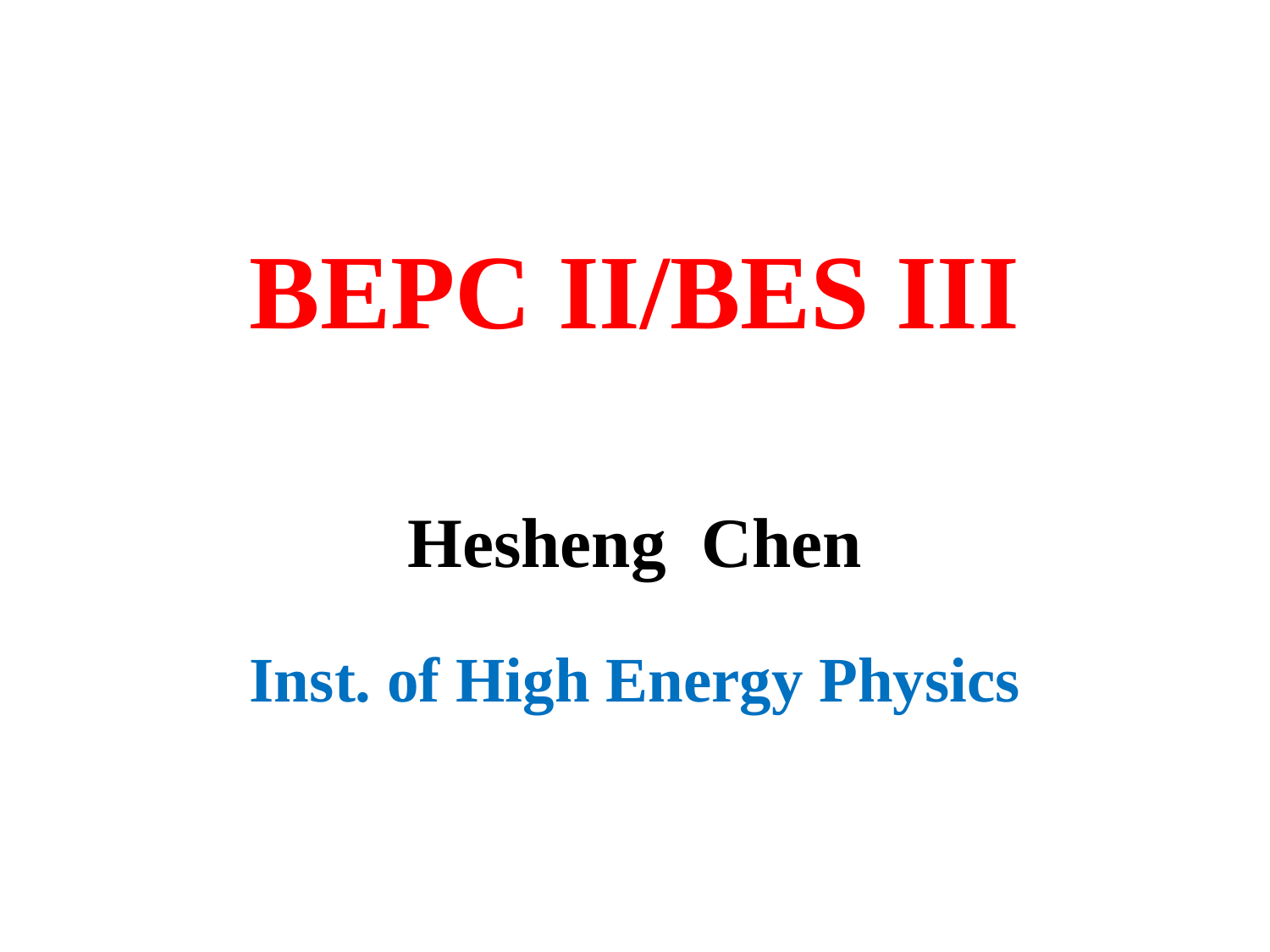

# BEPC II/BES III
Hesheng  Chen
Inst. of High Energy Physics